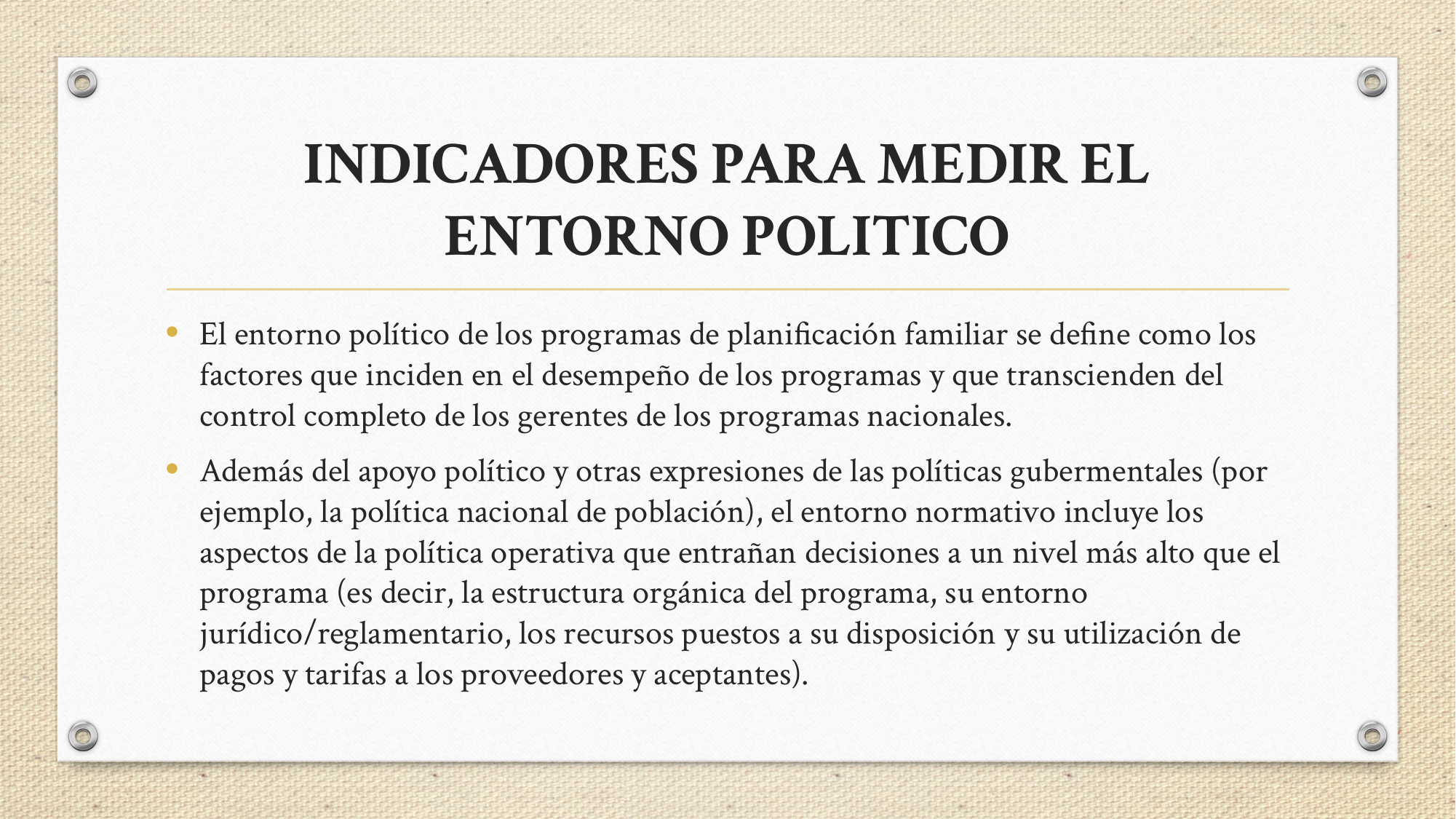

# INDICADORES PARA MEDIR EL ENTORNO POLITICO
El entorno político de los programas de planificación familiar se define como los factores que inciden en el desempeño de los programas y que transcienden del control completo de los gerentes de los programas nacionales.
Además del apoyo político y otras expresiones de las políticas gubermentales (por ejemplo, la política nacional de población), el entorno normativo incluye los aspectos de la política operativa que entrañan decisiones a un nivel más alto que el programa (es decir, la estructura orgánica del programa, su entorno jurídico/reglamentario, los recursos puestos a su disposición y su utilización de pagos y tarifas a los proveedores y aceptantes).